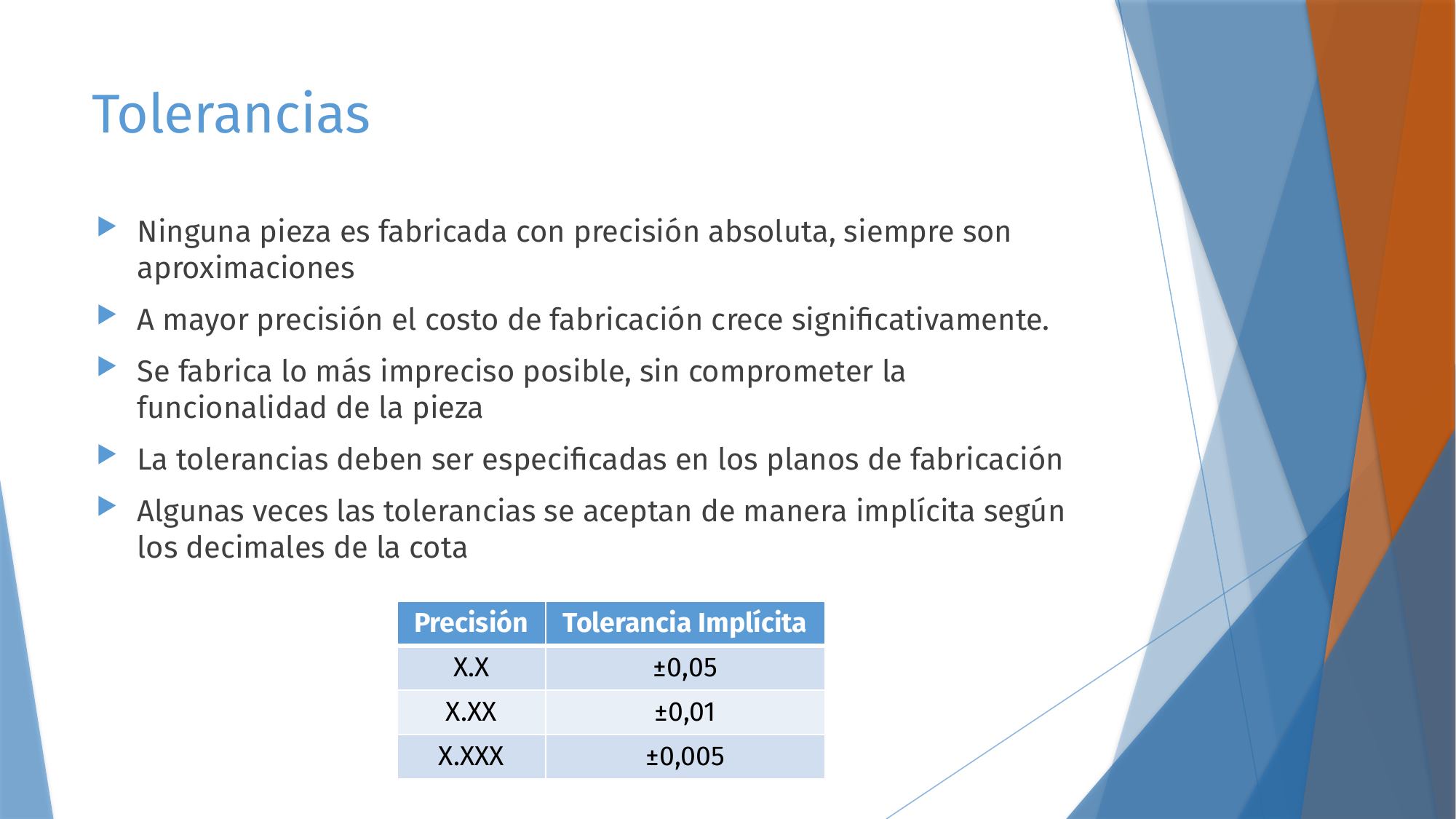

# Tolerancias
Ninguna pieza es fabricada con precisión absoluta, siempre son aproximaciones
A mayor precisión el costo de fabricación crece significativamente.
Se fabrica lo más impreciso posible, sin comprometer la funcionalidad de la pieza
La tolerancias deben ser especificadas en los planos de fabricación
Algunas veces las tolerancias se aceptan de manera implícita según los decimales de la cota

| Precisión | Tolerancia Implícita |
| --- | --- |
| X.X | ±0,05 |
| X.XX | ±0,01 |
| X.XXX | ±0,005 |